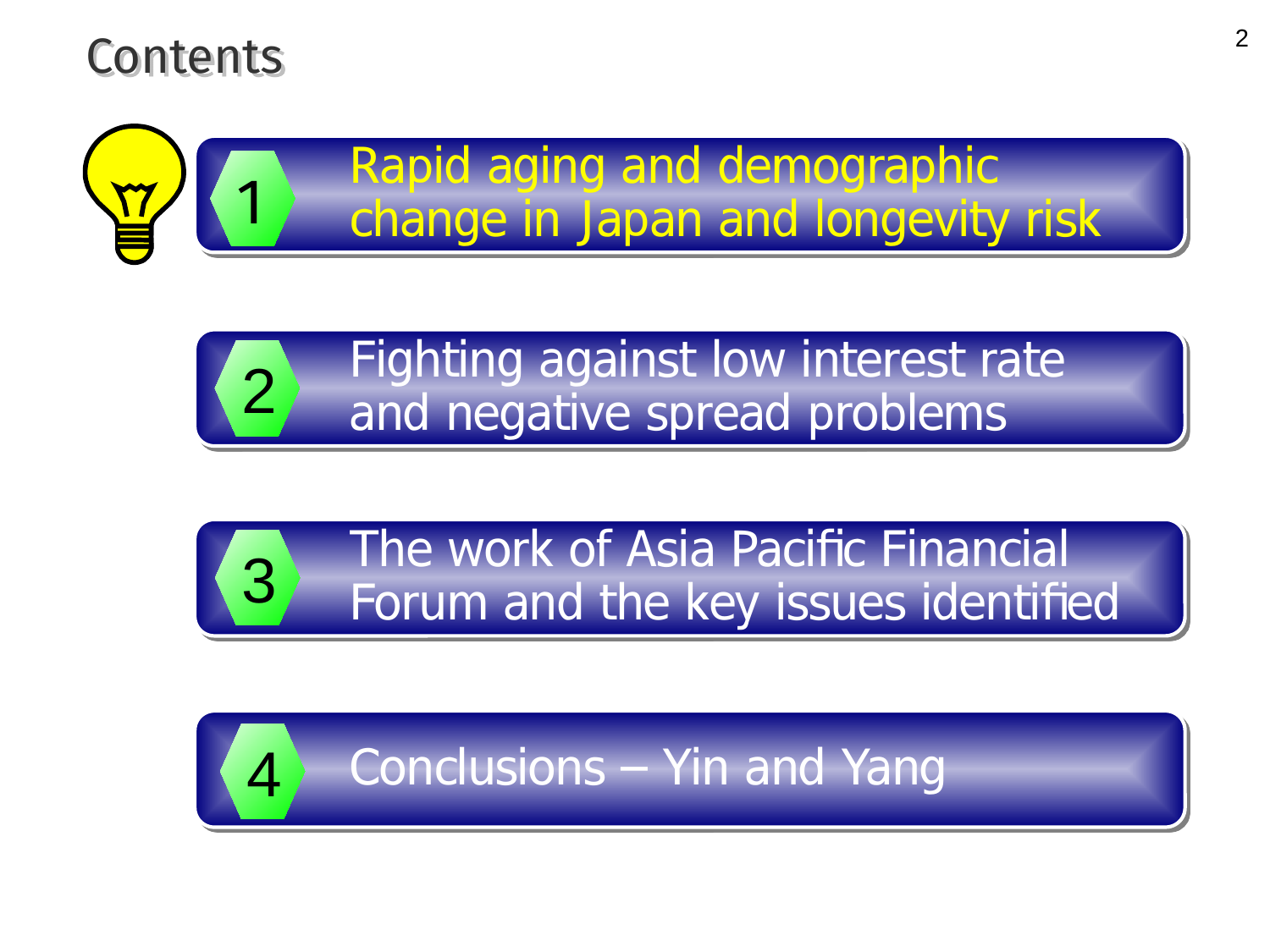

2
Contents

Rapid aging and demographic change in Japan and longevity risk
1
Fighting against low interest rate and negative spread problems
2
The work of Asia Pacific Financial Forum and the key issues identified
3
Conclusions – Yin and Yang
4